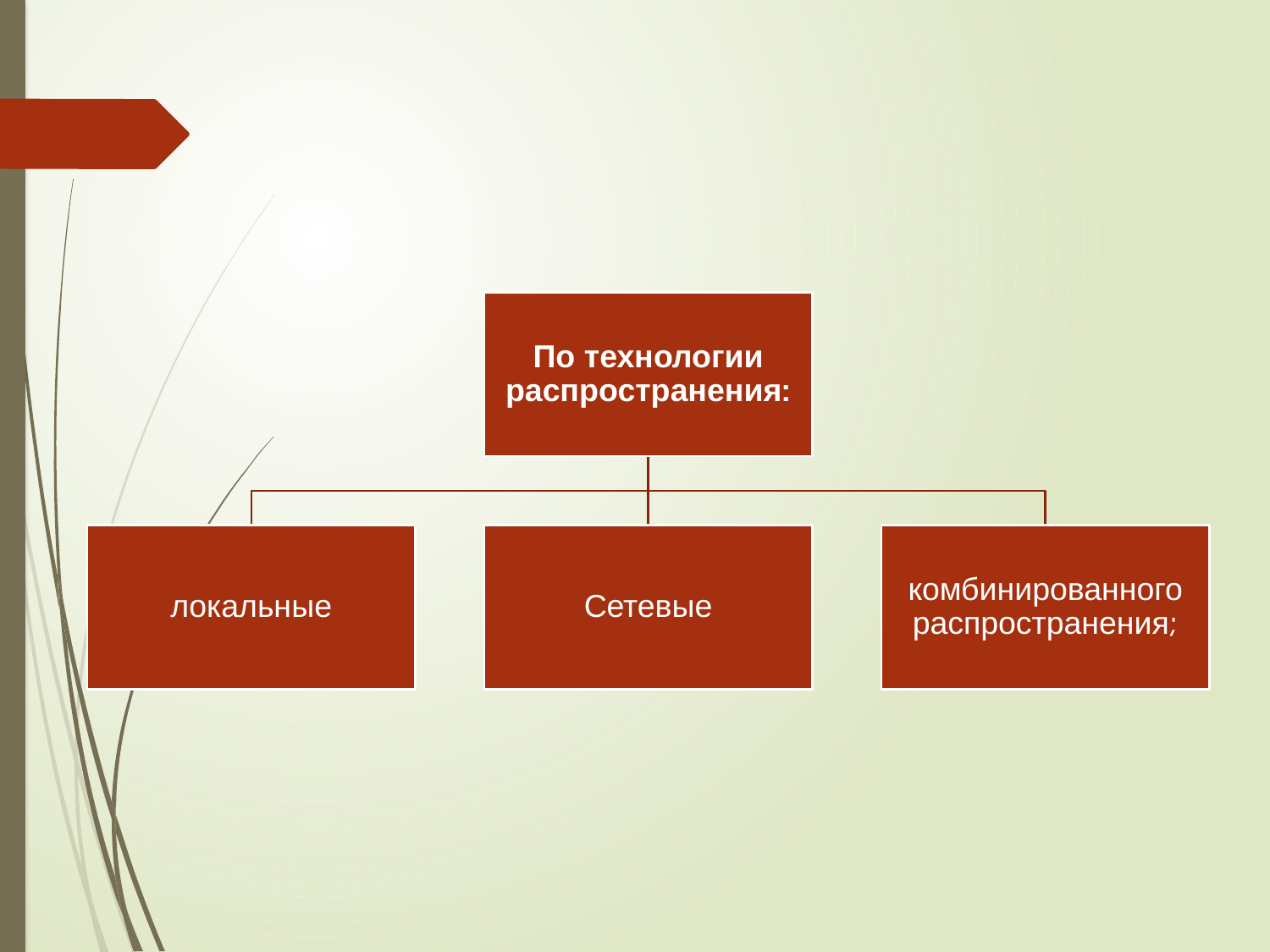

По технологии распространения:
локальные
Сетевые
комбинированного распространения;